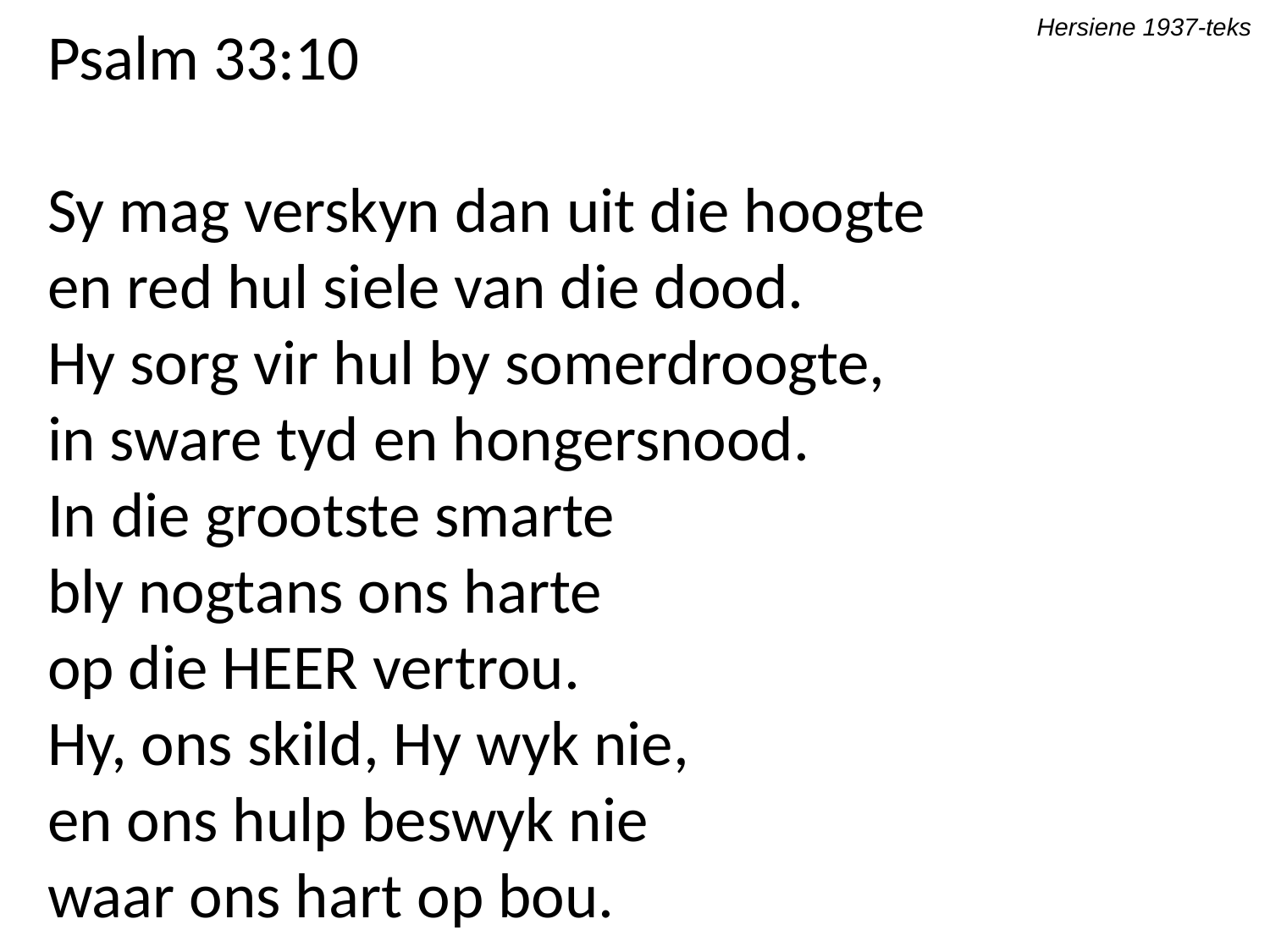

Hersiene 1937-teks
Psalm 33:10

Sy mag verskyn dan uit die hoogte
en red hul siele van die dood.
Hy sorg vir hul by somerdroogte,
in sware tyd en hongersnood.
In die grootste smarte
bly nogtans ons harte
op die Heer vertrou.
Hy, ons skild, Hy wyk nie,
en ons hulp beswyk nie
waar ons hart op bou.